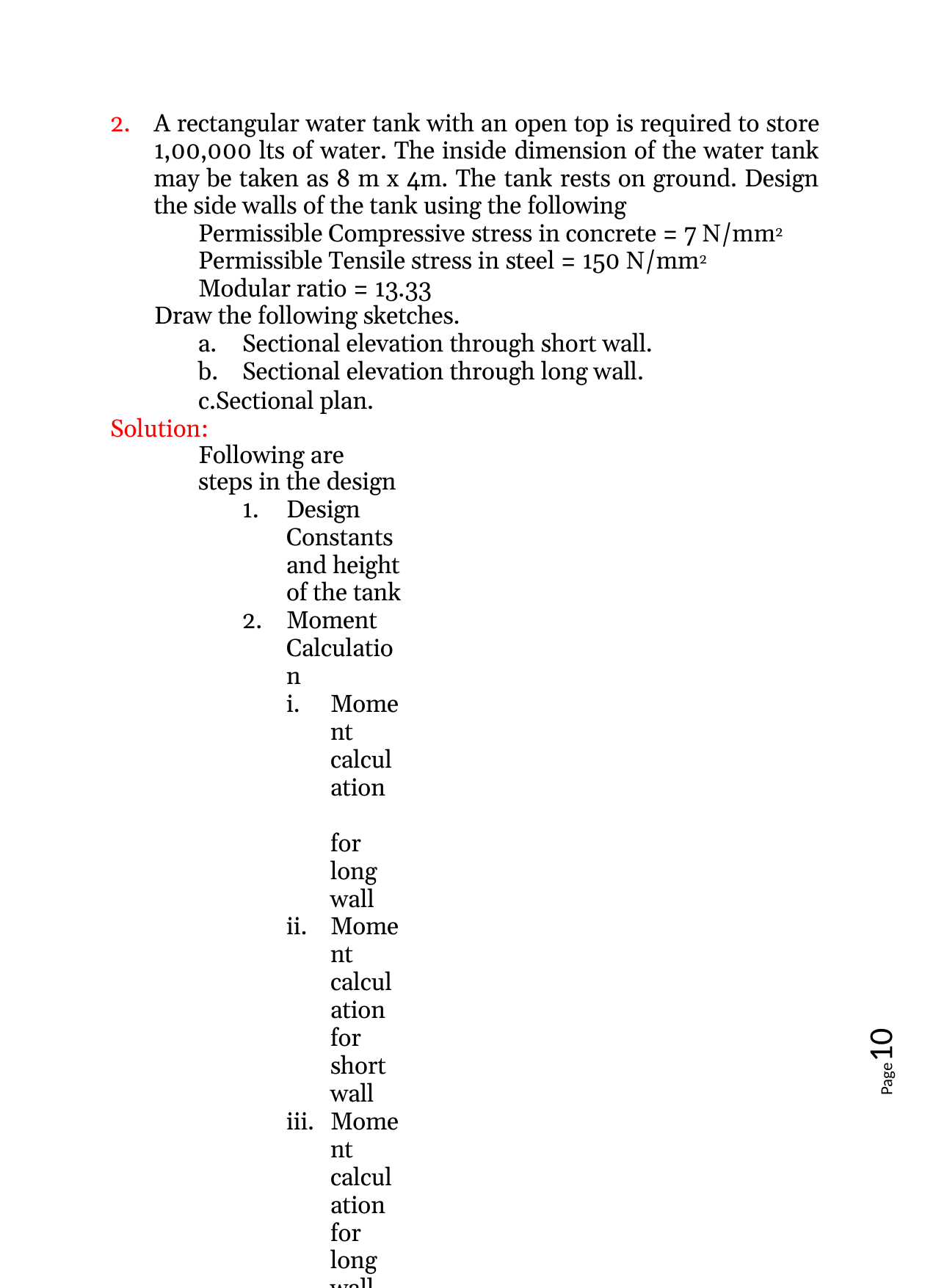

A rectangular water tank with an open top is required to store  1,00,000 lts of water. The inside dimension of the water tank  may be taken as 8 m x 4m. The tank rests on ground. Design  the side walls of the tank using the following
Permissible Compressive stress in concrete = 7 N/mm2  Permissible Tensile stress in steel = 150 N/mm2  Modular ratio = 13.33
Draw the following sketches.
Sectional elevation through short wall.
Sectional elevation through long wall.
Sectional plan.  Solution:
Following are steps in the design
Design Constants and height of the tank
Moment Calculation
Moment calculation	for long wall
Moment calculation for short wall
Moment calculation for long wall corner.
Tank wall Thickness
Pull in each wall
Design of	long wall
Design of short wall
Design of corner wall
Design of base slab

Design side walls of rectangular reinforced water tank of  dimensions 6m x 2 m having a maximum depth of 2.5m using  M20 grade concrete and Fe 415 HYSD bars.
Draw a sketch of
Sectional plan of the tank
Longitudinal section of tank
Cross section of the tank.
Page10